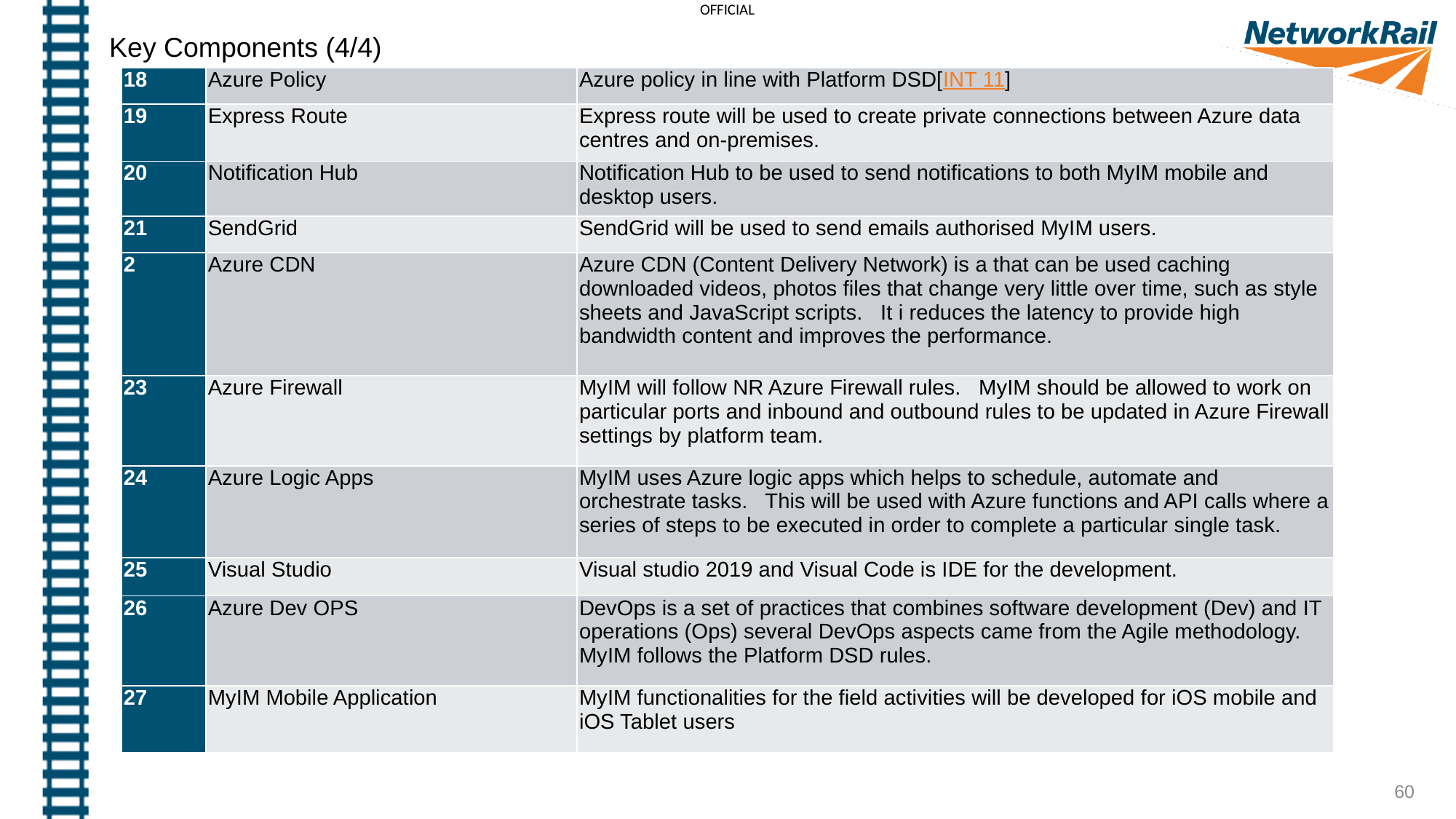

Key Components (4/4)
| 18 | Azure Policy | Azure policy in line with Platform DSD[INT 11] |
| --- | --- | --- |
| 19 | Express Route | Express route will be used to create private connections between Azure data centres and on-premises. |
| 20 | Notification Hub | Notification Hub to be used to send notifications to both MyIM mobile and desktop users. |
| 21 | SendGrid | SendGrid will be used to send emails authorised MyIM users. |
| 2 | Azure CDN | Azure CDN (Content Delivery Network) is a that can be used caching downloaded videos, photos files that change very little over time, such as style sheets and JavaScript scripts. It i reduces the latency to provide high bandwidth content and improves the performance. |
| 23 | Azure Firewall | MyIM will follow NR Azure Firewall rules. MyIM should be allowed to work on particular ports and inbound and outbound rules to be updated in Azure Firewall settings by platform team. |
| 24 | Azure Logic Apps | MyIM uses Azure logic apps which helps to schedule, automate and orchestrate tasks. This will be used with Azure functions and API calls where a series of steps to be executed in order to complete a particular single task. |
| 25 | Visual Studio | Visual studio 2019 and Visual Code is IDE for the development. |
| 26 | Azure Dev OPS | DevOps is a set of practices that combines software development (Dev) and IT operations (Ops) several DevOps aspects came from the Agile methodology. MyIM follows the Platform DSD rules. |
| 27 | MyIM Mobile Application | MyIM functionalities for the field activities will be developed for iOS mobile and iOS Tablet users |
60